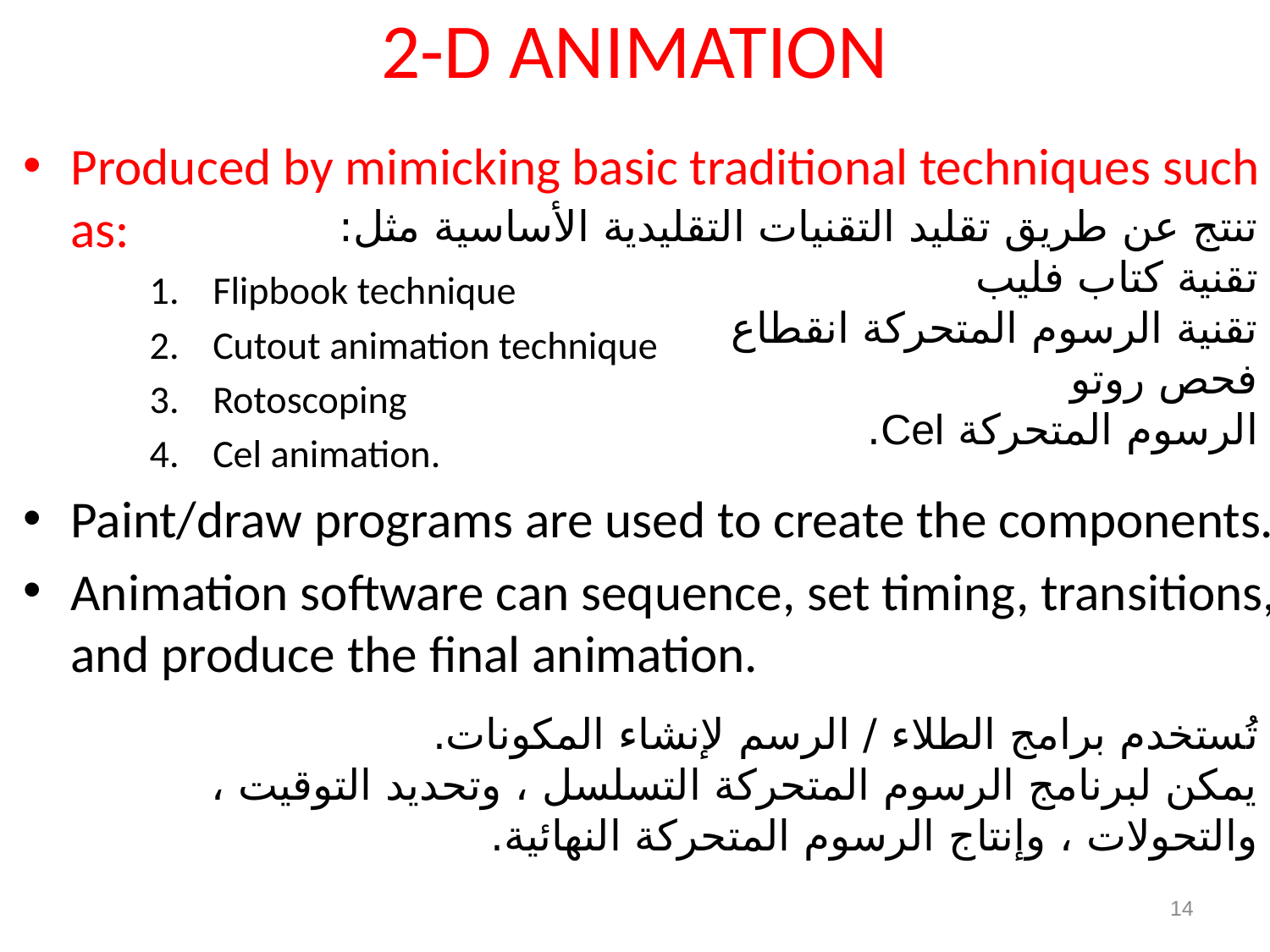

# 2-D ANIMATION
Produced by mimicking basic traditional techniques such as:
Flipbook technique
Cutout animation technique
Rotoscoping
Cel animation.
Paint/draw programs are used to create the components.
Animation software can sequence, set timing, transitions, and produce the final animation.

تنتج عن طريق تقليد التقنيات التقليدية الأساسية مثل:
تقنية كتاب فليب
تقنية الرسوم المتحركة انقطاع
فحص روتو
الرسوم المتحركة Cel.

تُستخدم برامج الطلاء / الرسم لإنشاء المكونات.
يمكن لبرنامج الرسوم المتحركة التسلسل ، وتحديد التوقيت ، والتحولات ، وإنتاج الرسوم المتحركة النهائية.
14